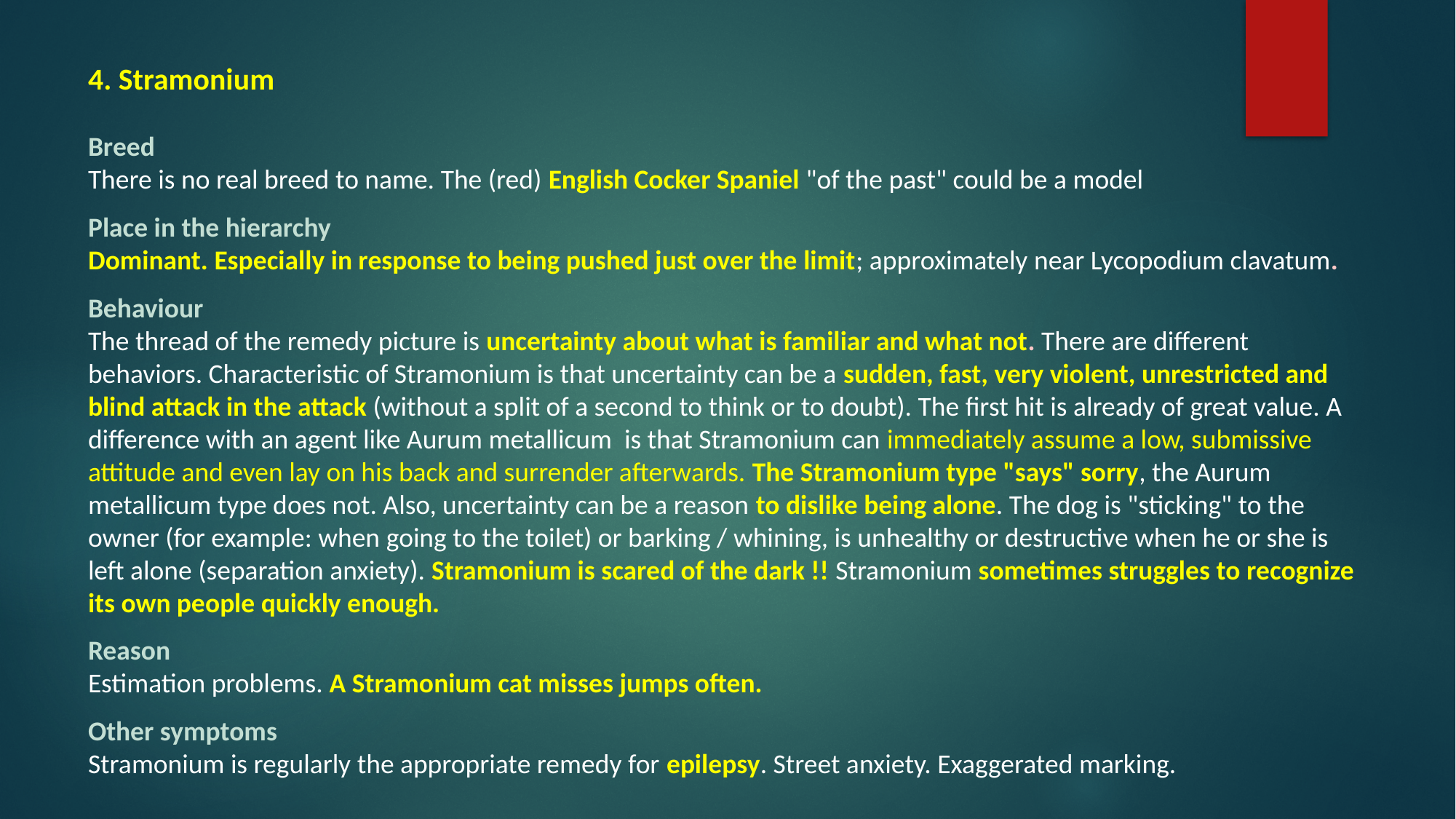

# 4. Stramonium
Breed
There is no real breed to name. The (red) English Cocker Spaniel "of the past" could be a model
Place in the hierarchy
Dominant. Especially in response to being pushed just over the limit; approximately near Lycopodium clavatum.
Behaviour
The thread of the remedy picture is uncertainty about what is familiar and what not. There are different behaviors. Characteristic of Stramonium is that uncertainty can be a sudden, fast, very violent, unrestricted and blind attack in the attack (without a split of a second to think or to doubt). The first hit is already of great value. A difference with an agent like Aurum metallicum  is that Stramonium can immediately assume a low, submissive attitude and even lay on his back and surrender afterwards. The Stramonium type "says" sorry, the Aurum metallicum type does not. Also, uncertainty can be a reason to dislike being alone. The dog is "sticking" to the owner (for example: when going to the toilet) or barking / whining, is unhealthy or destructive when he or she is left alone (separation anxiety). Stramonium is scared of the dark !! Stramonium sometimes struggles to recognize its own people quickly enough.
Reason
Estimation problems. A Stramonium cat misses jumps often.
Other symptoms
Stramonium is regularly the appropriate remedy for epilepsy. Street anxiety. Exaggerated marking.